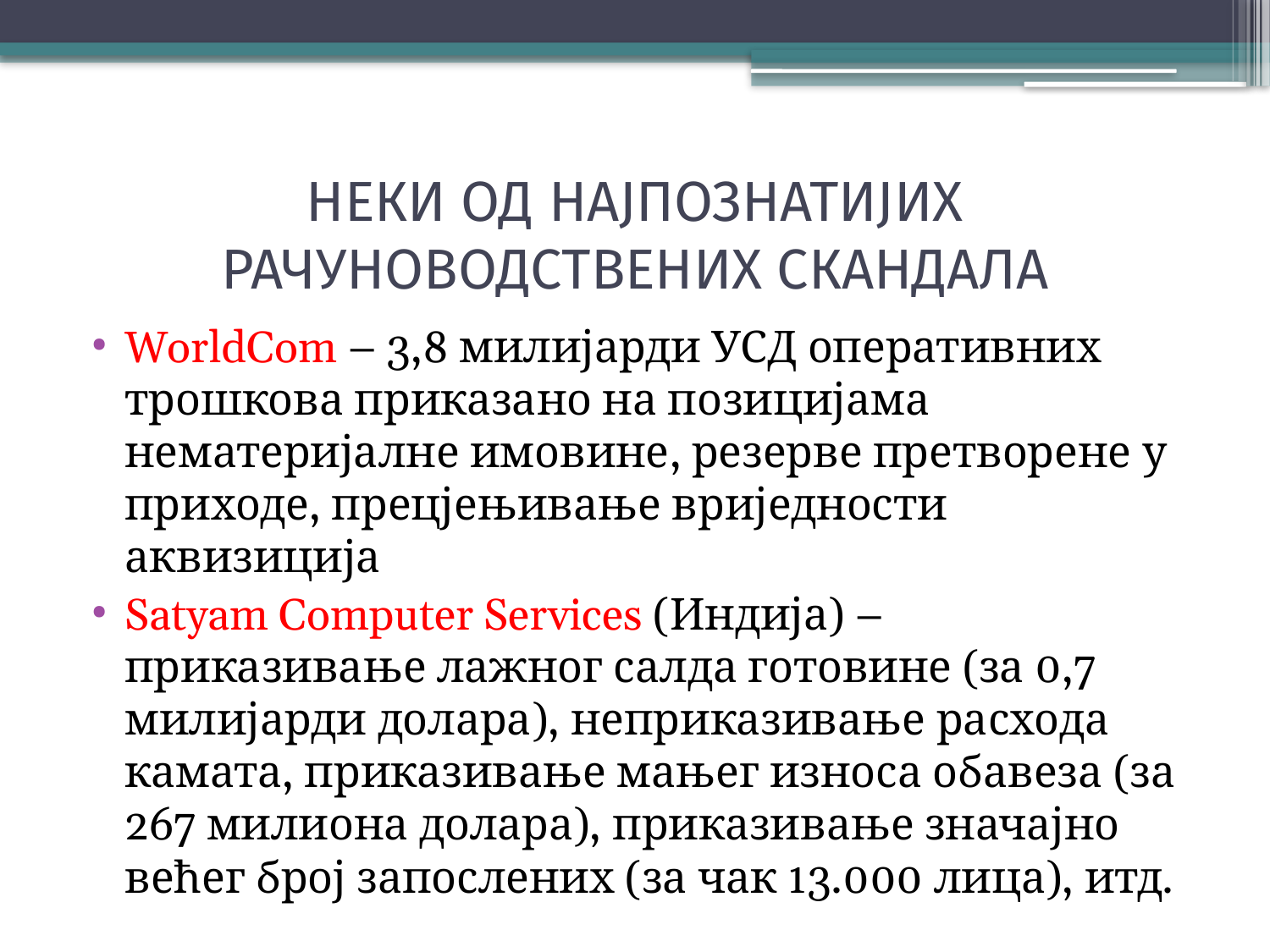

# НЕКИ ОД НАЈПОЗНАТИЈИХ РАЧУНОВОДСТВЕНИХ СКАНДАЛА
WorldCom – 3,8 милијарди УСД оперативних трошкова приказано на позицијама нематеријалне имовине, резерве претворене у приходе, прецјењивање вриједности аквизиција
Satyam Computer Services (Индија) – приказивање лажног салда готовине (за 0,7 милијарди долара), неприказивање расхода камата, приказивање мањег износа обавеза (за 267 милиона долара), приказивање значајно већег број запослених (за чак 13.000 лица), итд.